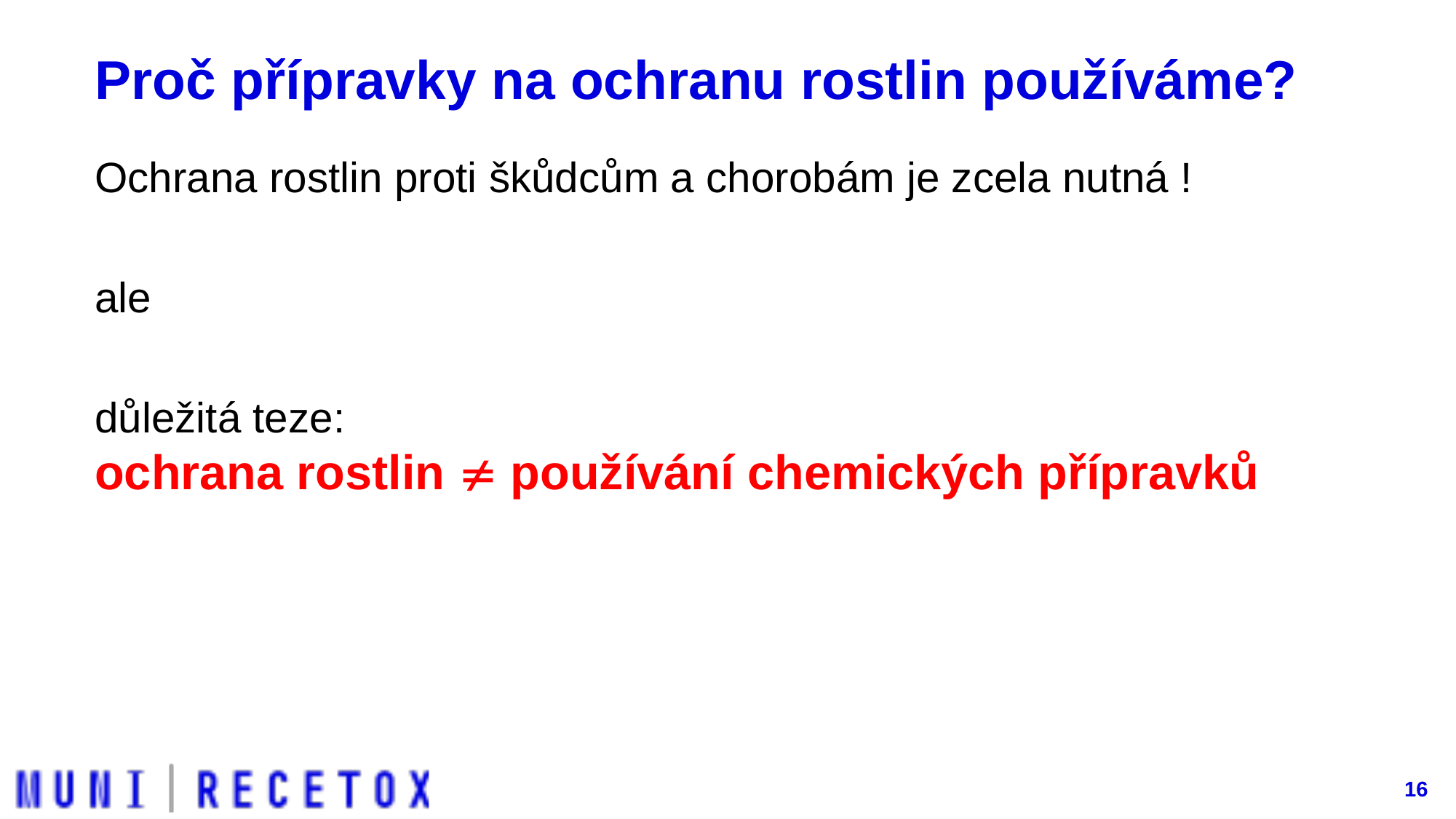

# Proč přípravky na ochranu rostlin používáme?
Ochrana rostlin proti škůdcům a chorobám je zcela nutná !

ale

důležitá teze:
ochrana rostlin ≠ používání chemických přípravků
16